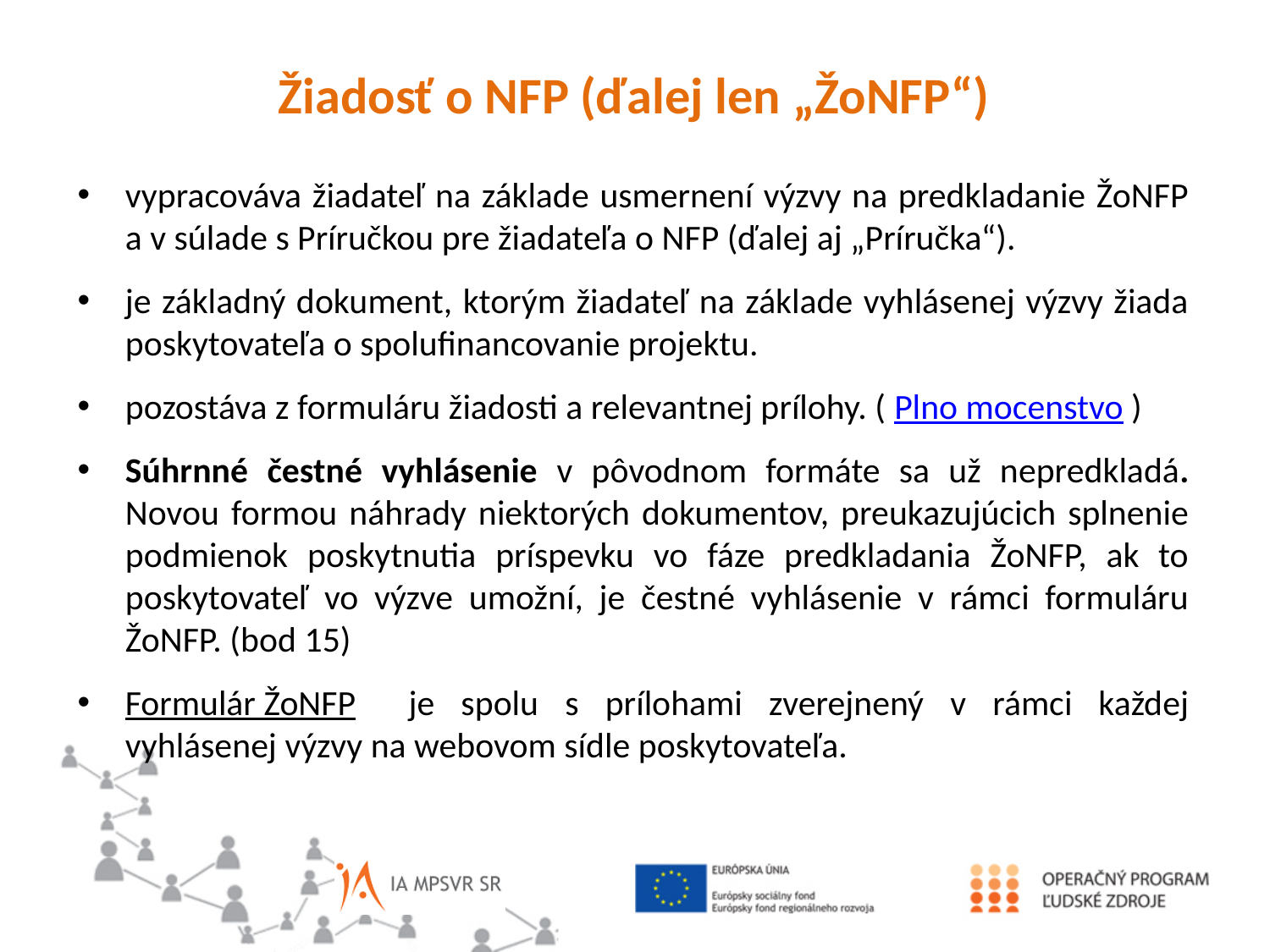

Žiadosť o NFP (ďalej len „ŽoNFP“)
vypracováva žiadateľ na základe usmernení výzvy na predkladanie ŽoNFP a v súlade s Príručkou pre žiadateľa o NFP (ďalej aj „Príručka“).
je základný dokument, ktorým žiadateľ na základe vyhlásenej výzvy žiada poskytovateľa o spolufinancovanie projektu.
pozostáva z formuláru žiadosti a relevantnej prílohy. ( Plno mocenstvo )
Súhrnné čestné vyhlásenie v pôvodnom formáte sa už nepredkladá. Novou formou náhrady niektorých dokumentov, preukazujúcich splnenie podmienok poskytnutia príspevku vo fáze predkladania ŽoNFP, ak to poskytovateľ vo výzve umožní, je čestné vyhlásenie v rámci formuláru ŽoNFP. (bod 15)
Formulár ŽoNFP  je spolu s prílohami zverejnený v rámci každej vyhlásenej výzvy na webovom sídle poskytovateľa.